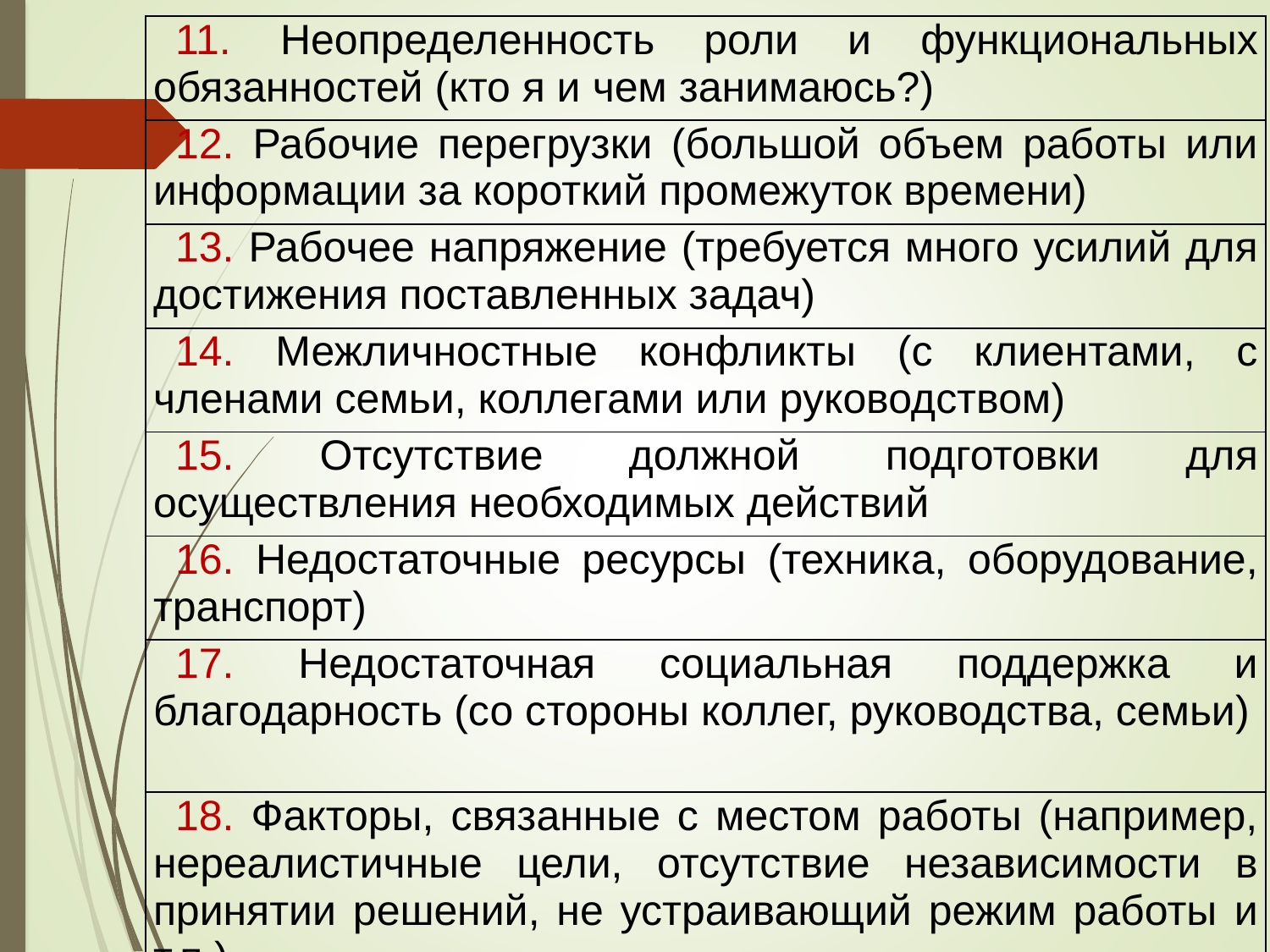

| 11. Неопределенность роли и функциональных обязанностей (кто я и чем занимаюсь?) |
| --- |
| 12. Рабочие перегрузки (большой объем работы или информации за короткий промежуток времени) |
| 13. Рабочее напряжение (требуется много усилий для достижения поставленных задач) |
| 14. Межличностные конфликты (с клиентами, с членами семьи, коллегами или руководством) |
| 15. Отсутствие должной подготовки для осуществления необходимых действий |
| 16. Недостаточные ресурсы (техника, оборудование, транспорт) |
| 17. Недостаточная социальная поддержка и благодарность (со стороны коллег, руководства, семьи) |
| 18. Факторы, связанные с местом работы (например, нереалистичные цели, отсутствие независимости в принятии решений, не устраивающий режим работы и т.п.). |